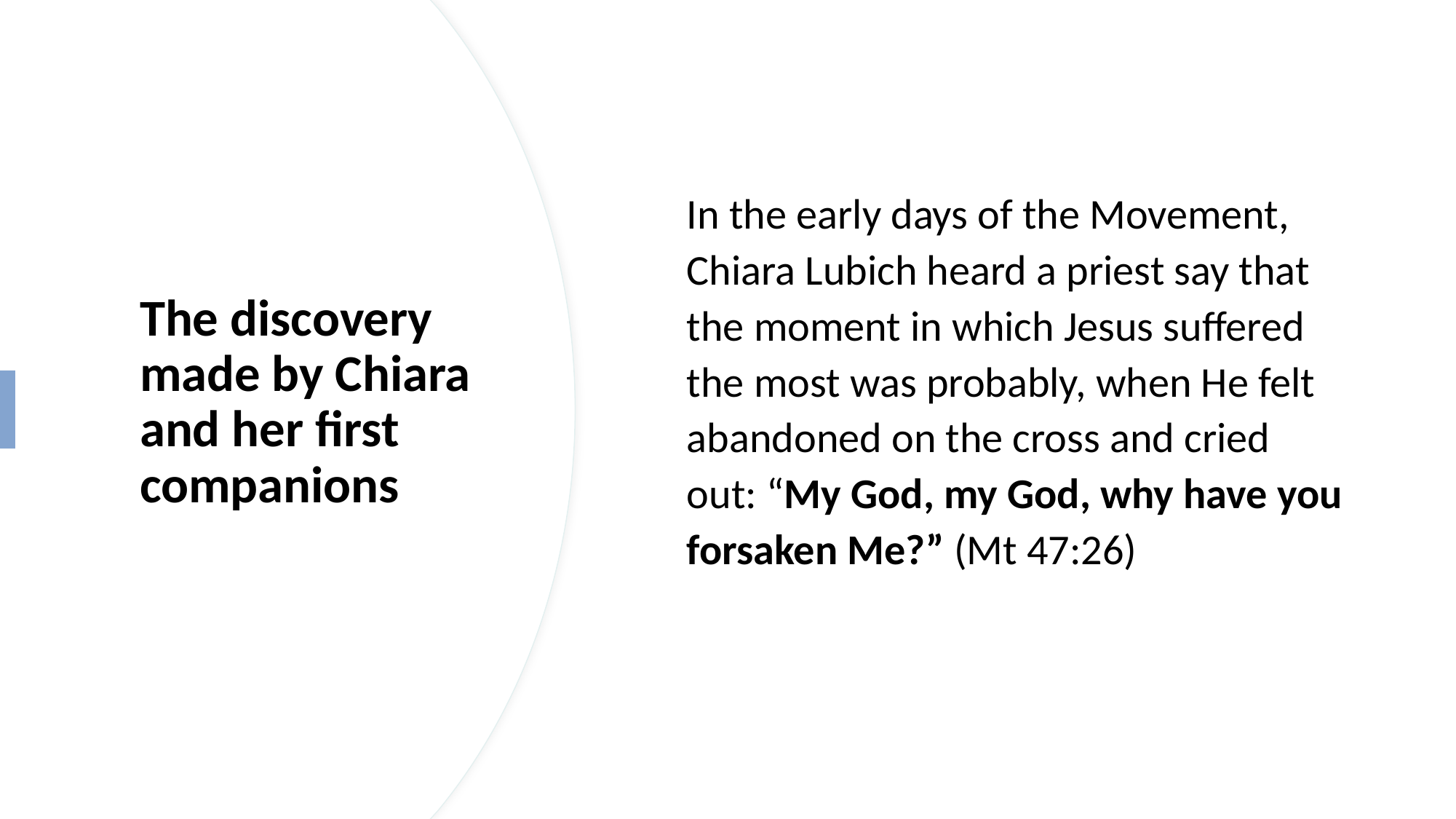

In the early days of the Movement, Chiara Lubich heard a priest say that the moment in which Jesus suffered the most was probably, when He felt abandoned on the cross and cried out: “My God, my God, why have you forsaken Me?” (Mt 47:26)

# The discovery made by Chiara and her first companions